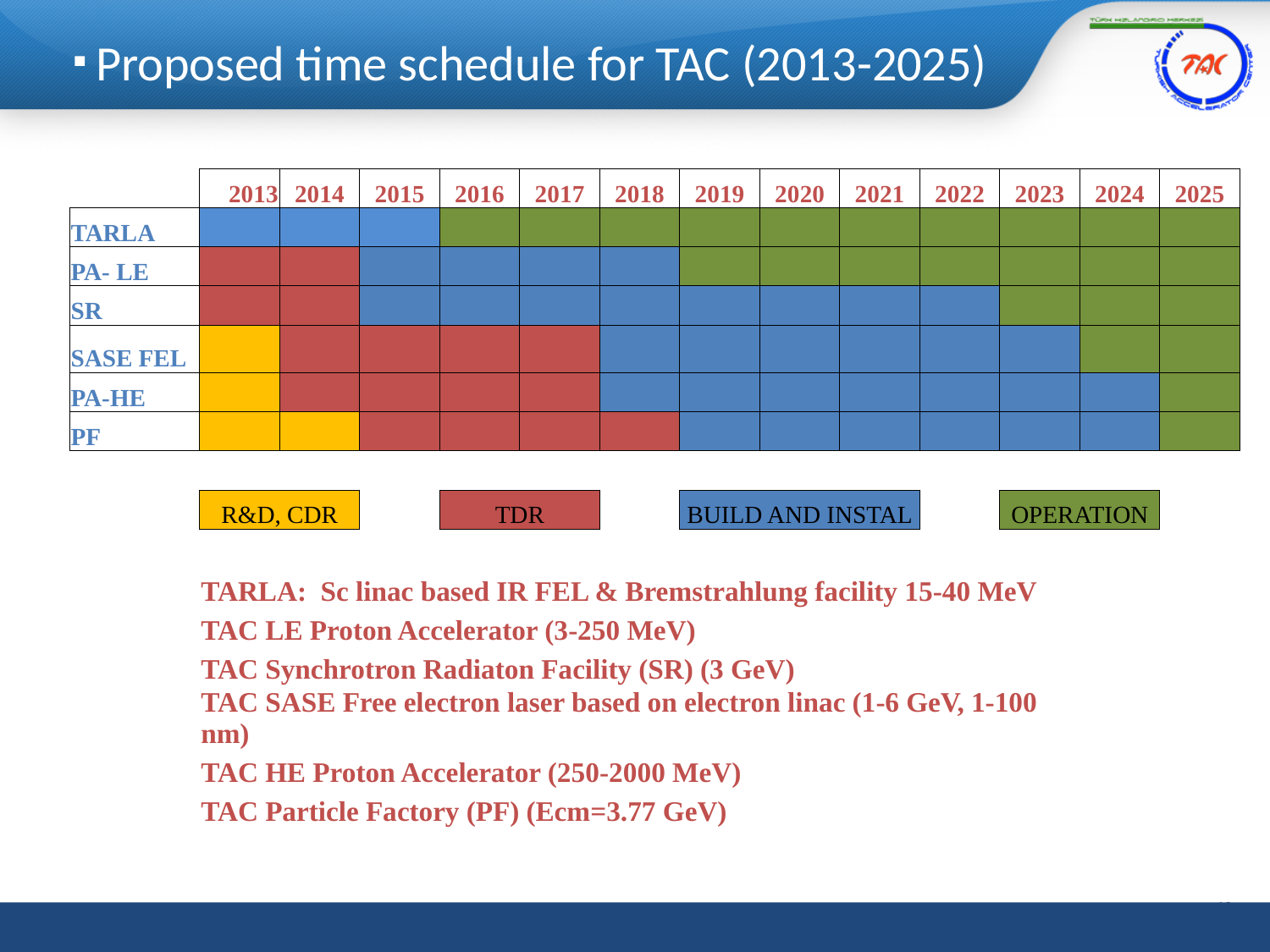

# Proposed time schedule for TAC (2013-2025)
|  | 2013 | 2014 | 2015 | 2016 | 2017 | 2018 | 2019 | 2020 | 2021 | 2022 | 2023 | 2024 | 2025 |
| --- | --- | --- | --- | --- | --- | --- | --- | --- | --- | --- | --- | --- | --- |
| TARLA |  |  |  |  |  |  |  |  |  |  |  |  |  |
| PA- LE |  |  |  |  |  |  |  |  |  |  |  |  |  |
| SR |  |  |  |  |  |  |  |  |  |  |  |  |  |
| SASE FEL |  |  |  |  |  |  |  |  |  |  |  |  |  |
| PA-HE |  |  |  |  |  |  |  |  |  |  |  |  |  |
| PF |  |  |  |  |  |  |  |  |  |  |  |  |  |
|  |  |  |  |  |  |  |  |  |  |  |  |  |  |
|  | R&D, CDR |  |  | TDR |  |  | BUILD AND INSTAL |  |  |  | OPERATION |  |  |
|  |  |  |  |  |  |  |  |  |  |  |  |  |  |
|  | TARLA: Sc linac based IR FEL & Bremstrahlung facility 15-40 MeV |  |  |  |  |  |  |  |  |  |  |  |  |
|  | TAC LE Proton Accelerator (3-250 MeV) |  |  |  |  |  |  |  |  |  |  |  |  |
|  | TAC Synchrotron Radiaton Facility (SR) (3 GeV) |  |  |  |  |  |  |  |  |  |  |  |  |
|  | TAC SASE Free electron laser based on electron linac (1-6 GeV, 1-100 nm) |  |  |  |  |  |  |  |  |  |  |  |  |
|  | TAC HE Proton Accelerator (250-2000 MeV) |  |  |  |  |  |  |  |  |  |  |  |  |
|  | TAC Particle Factory (PF) (Ecm=3.77 GeV) |  |  |  |  |  |  |  |  |  |  |  |  |
|  |  |  |  |  |  |  |  |  |  |  |  |  |  |
10